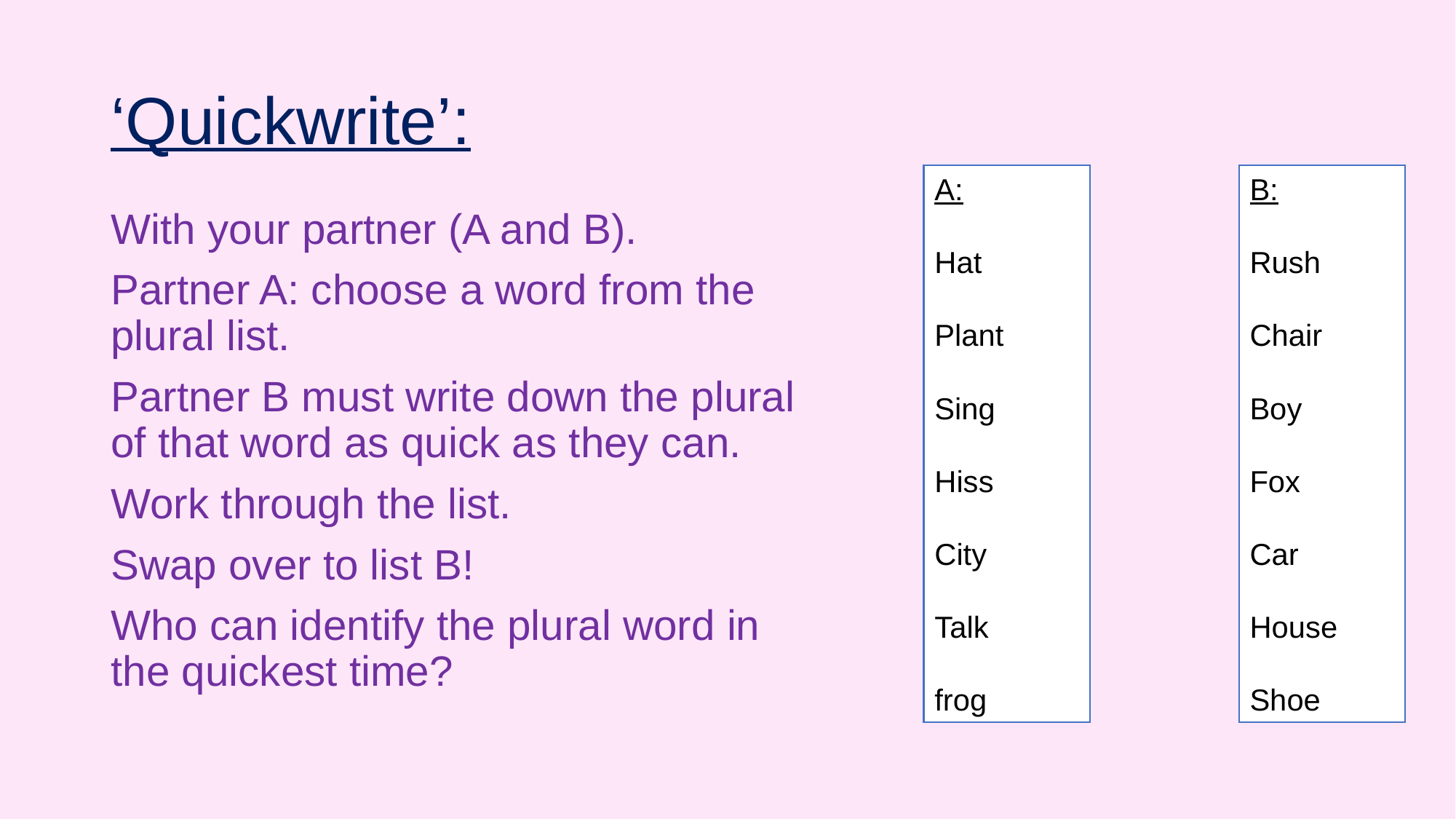

# ‘Quickwrite’:
A:

Hat

Plant

Sing

Hiss

City

Talk

frog
B:

Rush

Chair

Boy

Fox

Car

House

Shoe
With your partner (A and B).
Partner A: choose a word from the plural list.
Partner B must write down the plural of that word as quick as they can.
Work through the list.
Swap over to list B!
Who can identify the plural word in the quickest time?